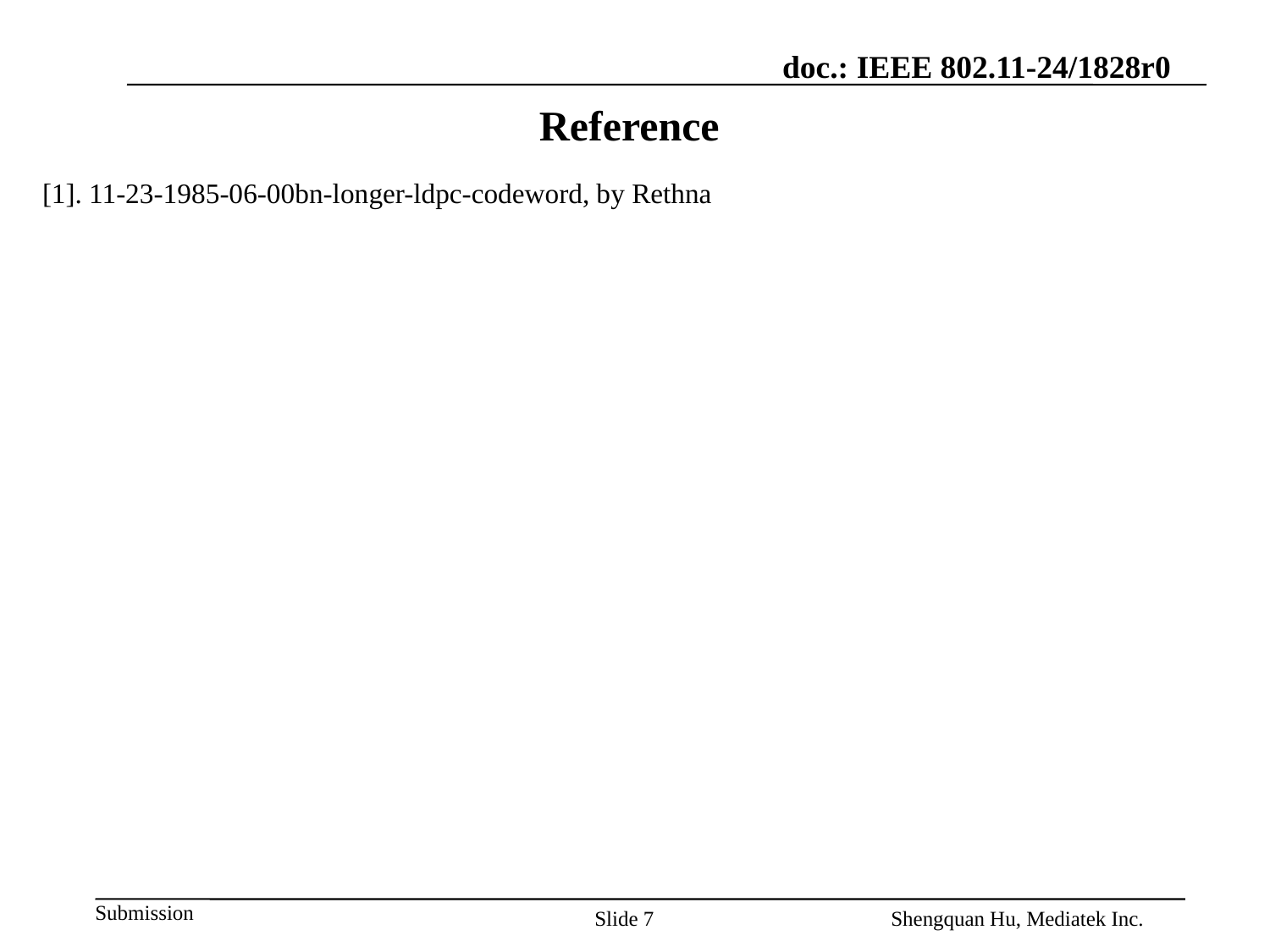

# Reference
[1]. 11-23-1985-06-00bn-longer-ldpc-codeword, by Rethna
Slide 7
Shengquan Hu, Mediatek Inc.